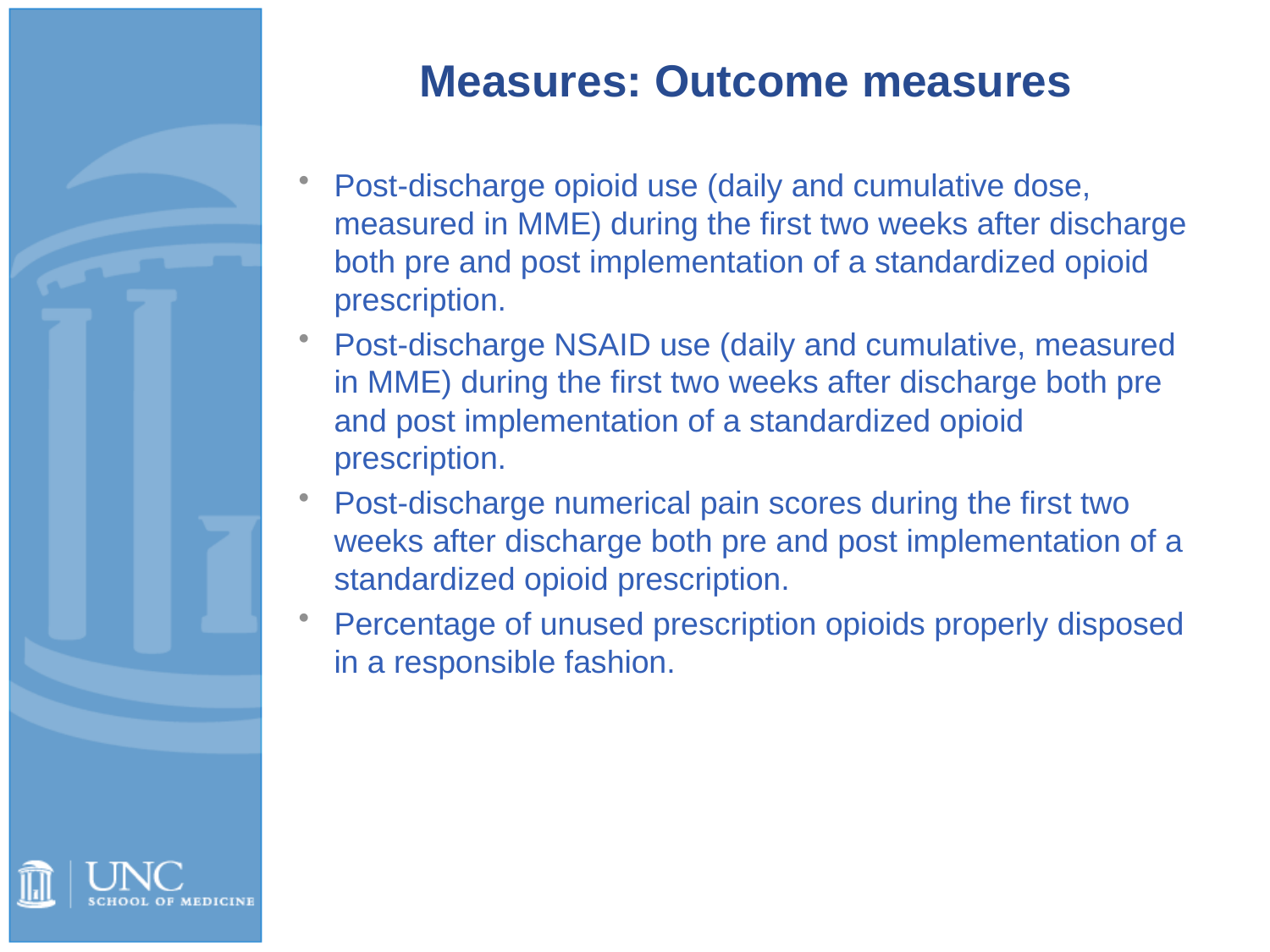

# Measures: Outcome measures
Post-discharge opioid use (daily and cumulative dose, measured in MME) during the first two weeks after discharge both pre and post implementation of a standardized opioid prescription.
Post-discharge NSAID use (daily and cumulative, measured in MME) during the first two weeks after discharge both pre and post implementation of a standardized opioid prescription.
Post-discharge numerical pain scores during the first two weeks after discharge both pre and post implementation of a standardized opioid prescription.
Percentage of unused prescription opioids properly disposed in a responsible fashion.